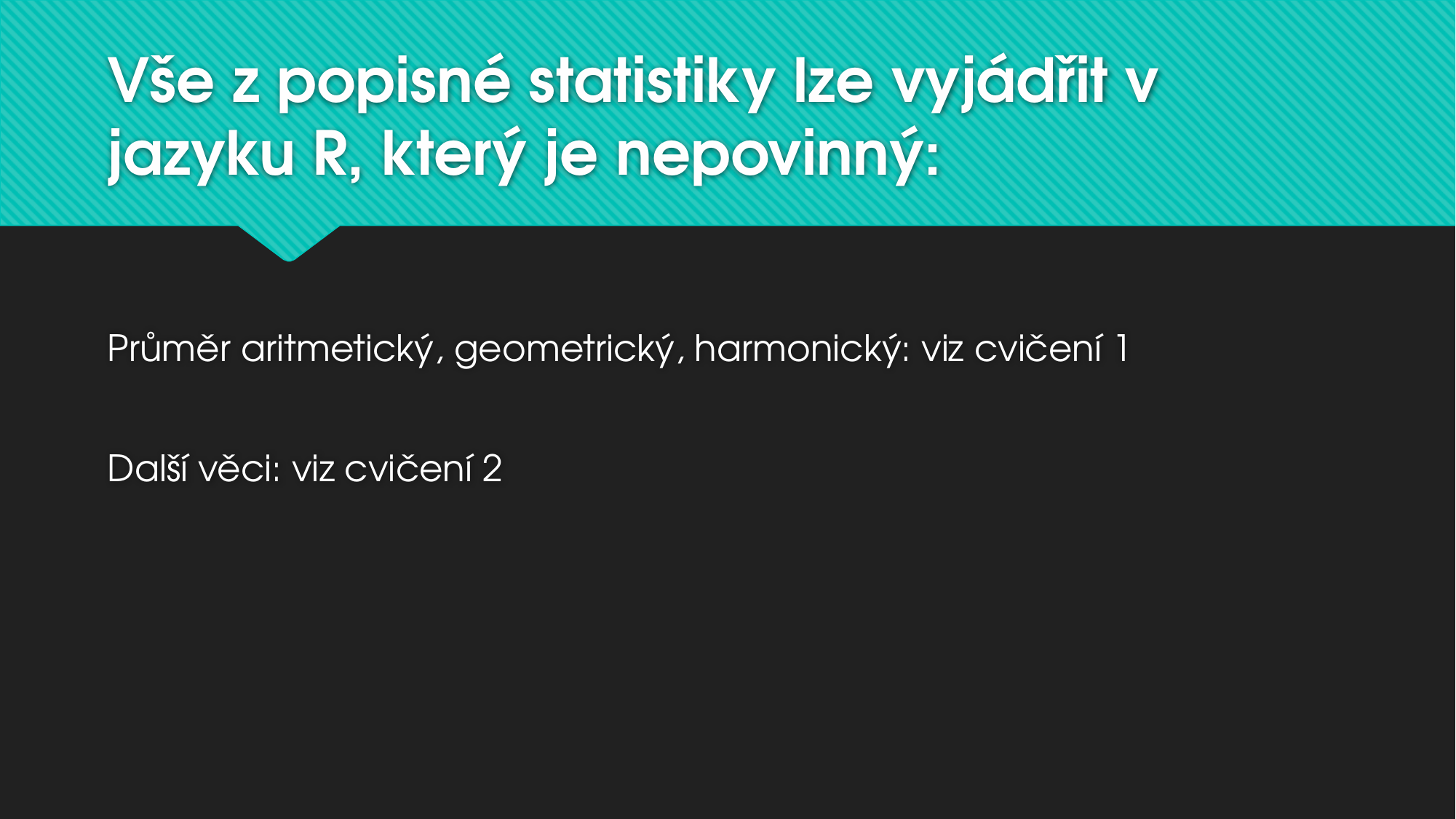

# Vše z popisné statistiky lze vyjádřit v jazyku R, který je nepovinný:
Průměr aritmetický, geometrický, harmonický: viz cvičení 1

Další věci: viz cvičení 2